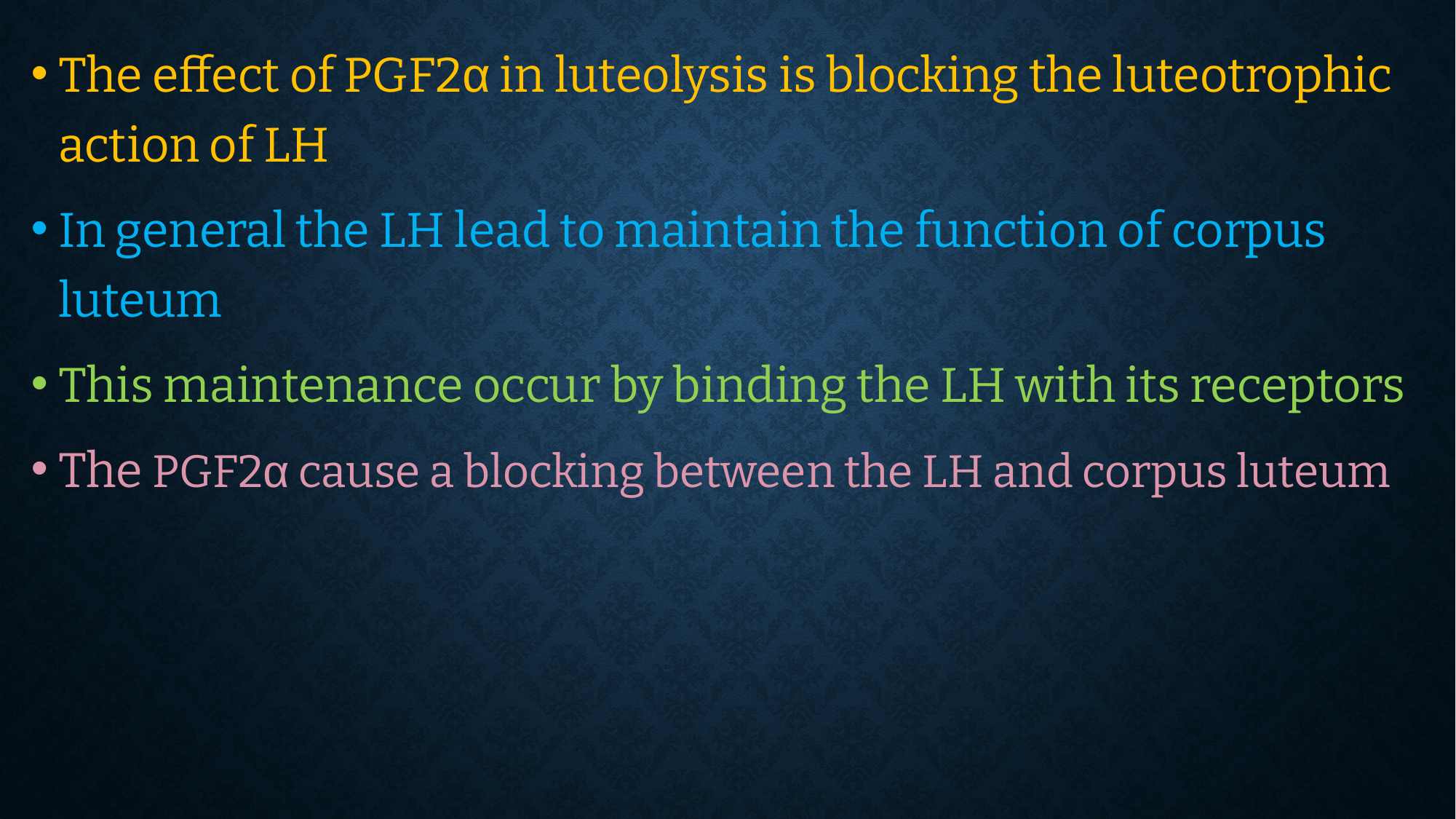

The effect of PGF2α in luteolysis is blocking the luteotrophic action of LH
In general the LH lead to maintain the function of corpus luteum
This maintenance occur by binding the LH with its receptors
The PGF2α cause a blocking between the LH and corpus luteum

#